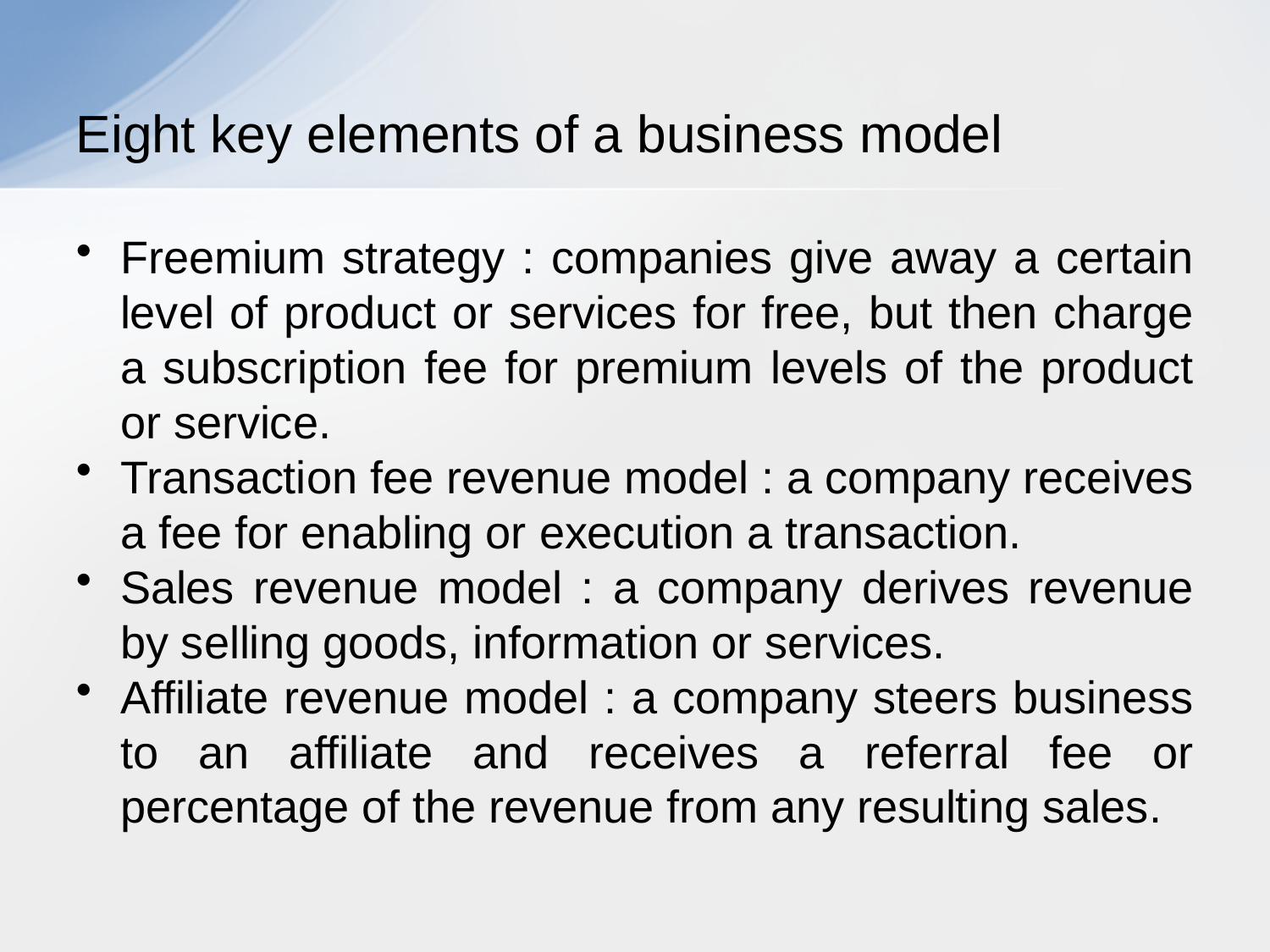

# Eight key elements of a business model
Freemium strategy : companies give away a certain level of product or services for free, but then charge a subscription fee for premium levels of the product or service.
Transaction fee revenue model : a company receives a fee for enabling or execution a transaction.
Sales revenue model : a company derives revenue by selling goods, information or services.
Affiliate revenue model : a company steers business to an affiliate and receives a referral fee or percentage of the revenue from any resulting sales.